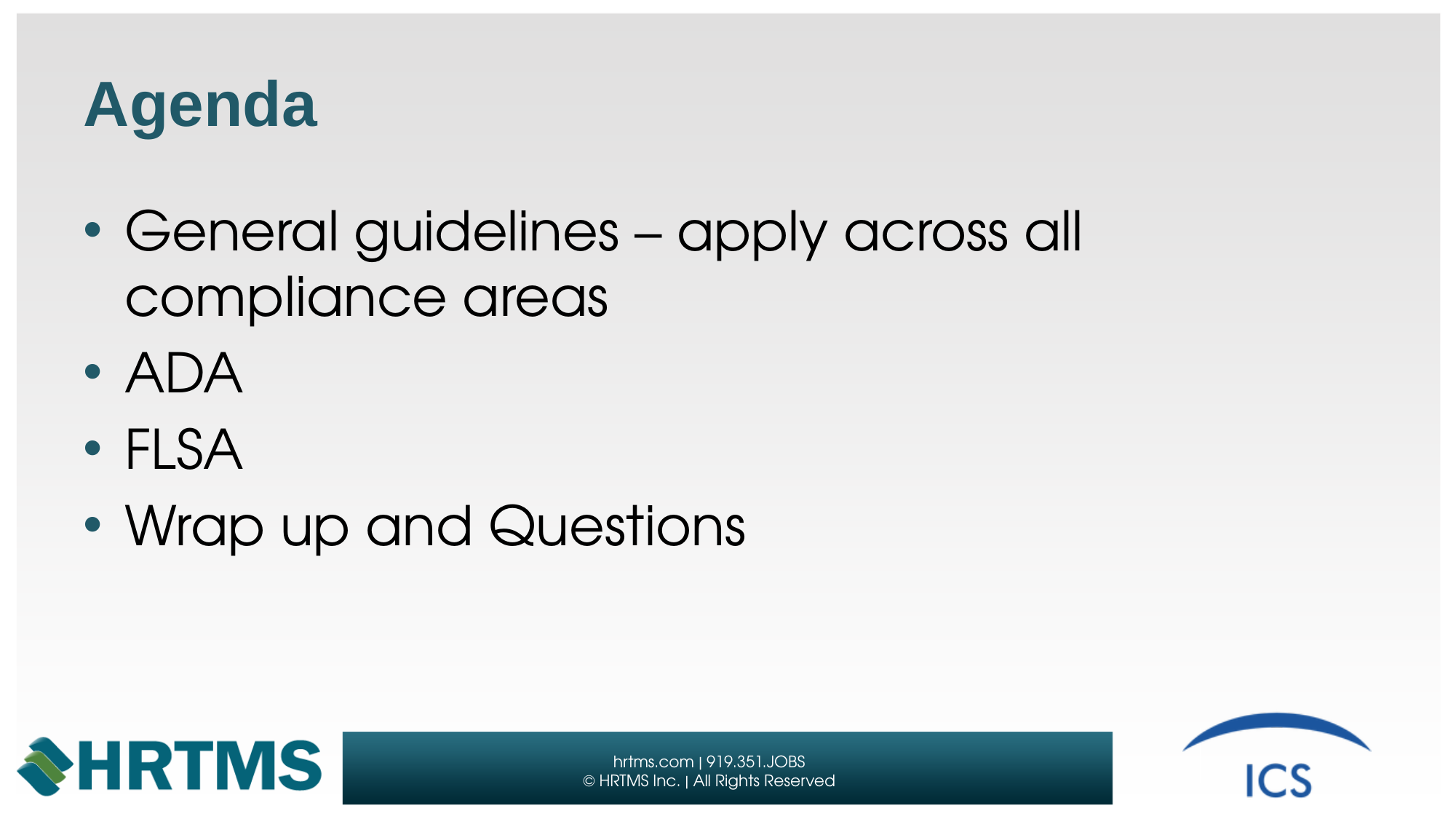

# Agenda
General guidelines – apply across all compliance areas
ADA
FLSA
Wrap up and Questions